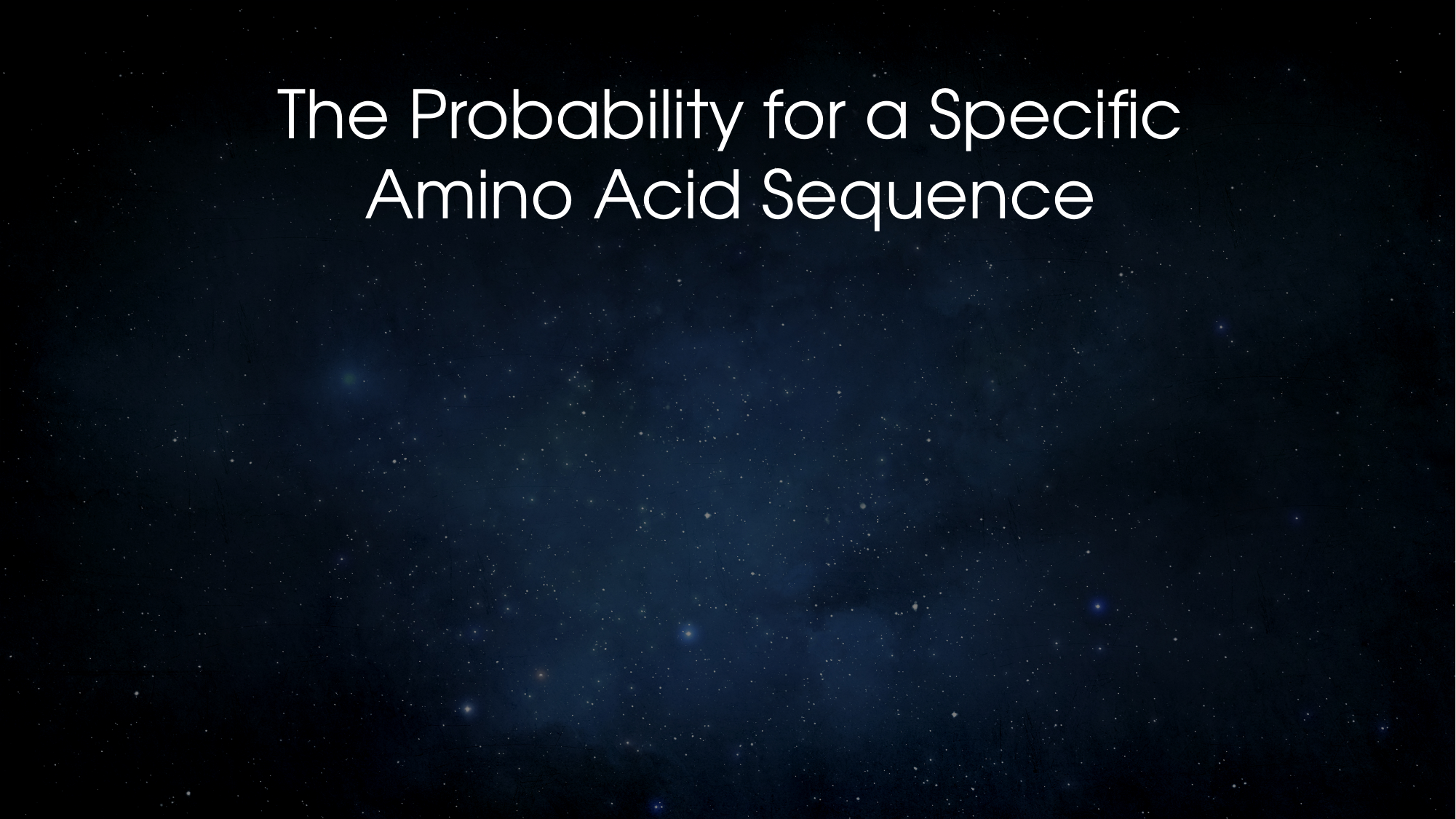

The Probability for a Specific
Amino Acid Sequence